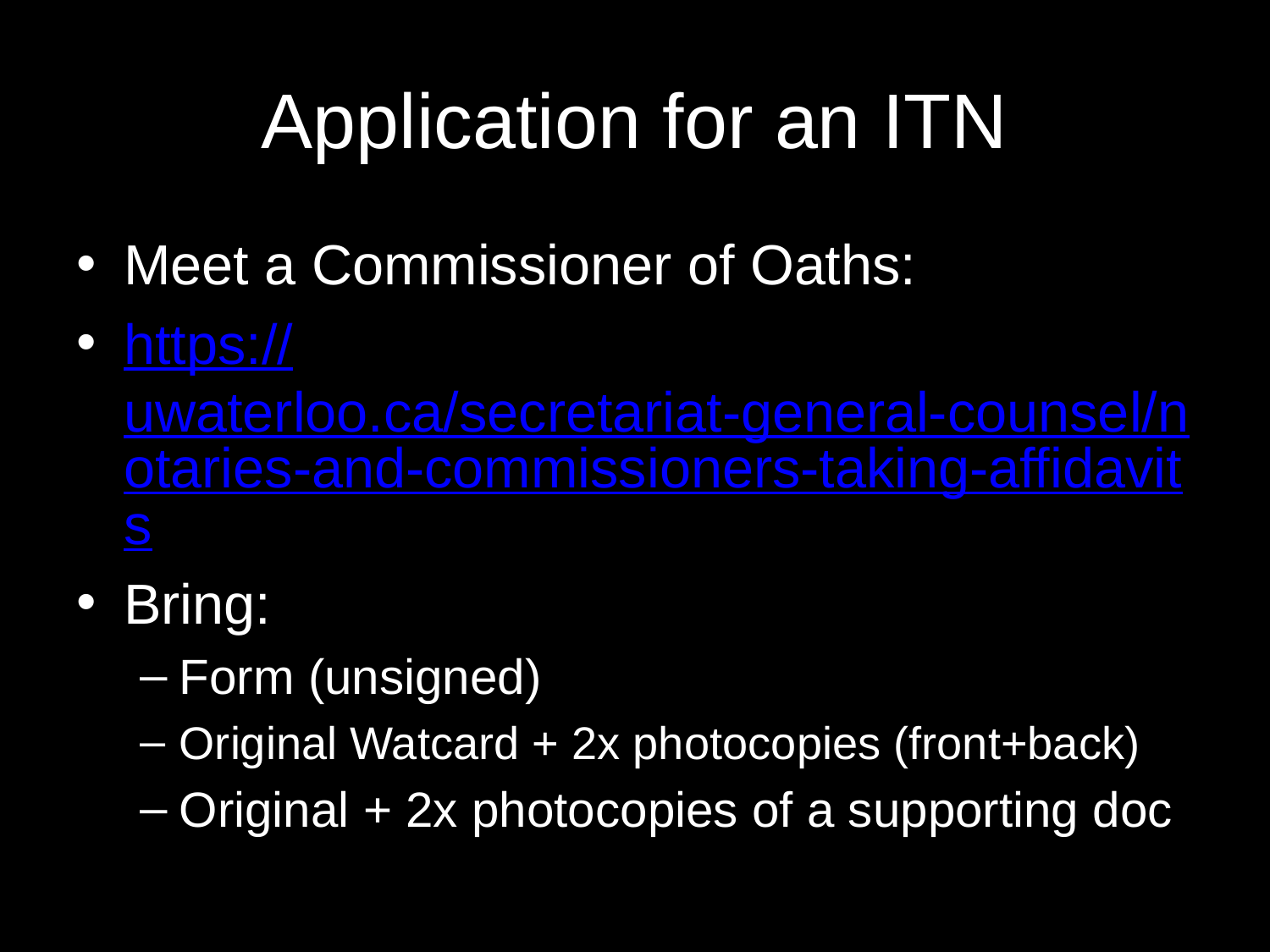

# Application for an ITN
Meet a Commissioner of Oaths:
https://uwaterloo.ca/secretariat-general-counsel/notaries-and-commissioners-taking-affidavits
Bring:
Form (unsigned)
Original Watcard + 2x photocopies (front+back)
Original + 2x photocopies of a supporting doc